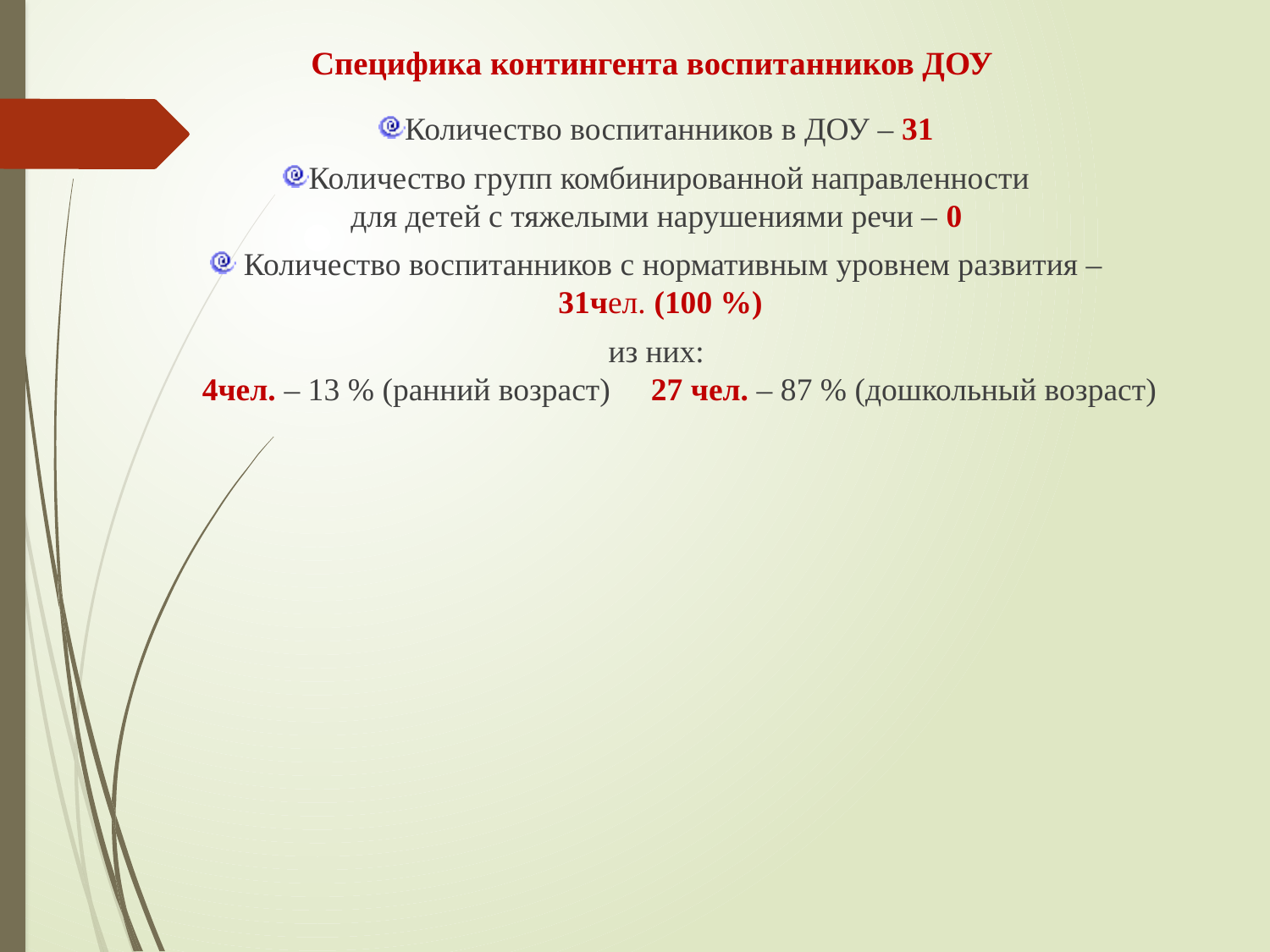

# Специфика контингента воспитанников ДОУ
Количество воспитанников в ДОУ – 31
Количество групп комбинированной направленности
для детей с тяжелыми нарушениями речи – 0
 Количество воспитанников с нормативным уровнем развития –
 31чел. (100 %)
из них:
             4чел. – 13 % (ранний возраст)     27 чел. – 87 % (дошкольный возраст)